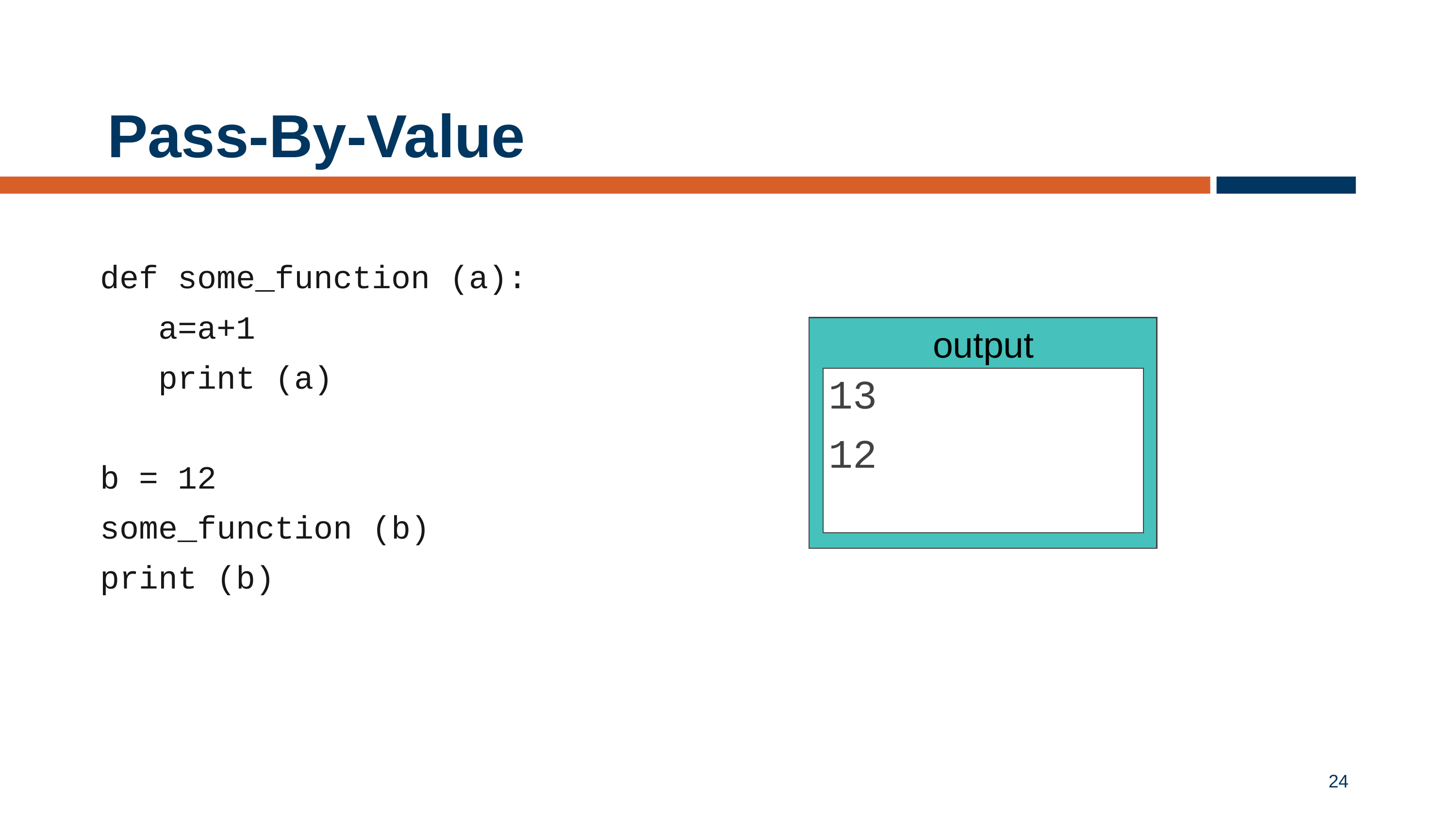

# Pass-By-Value
def some_function (a):
   a=a+1
   print (a)

b = 12
some_function (b)
print (b)

output
13
12
24